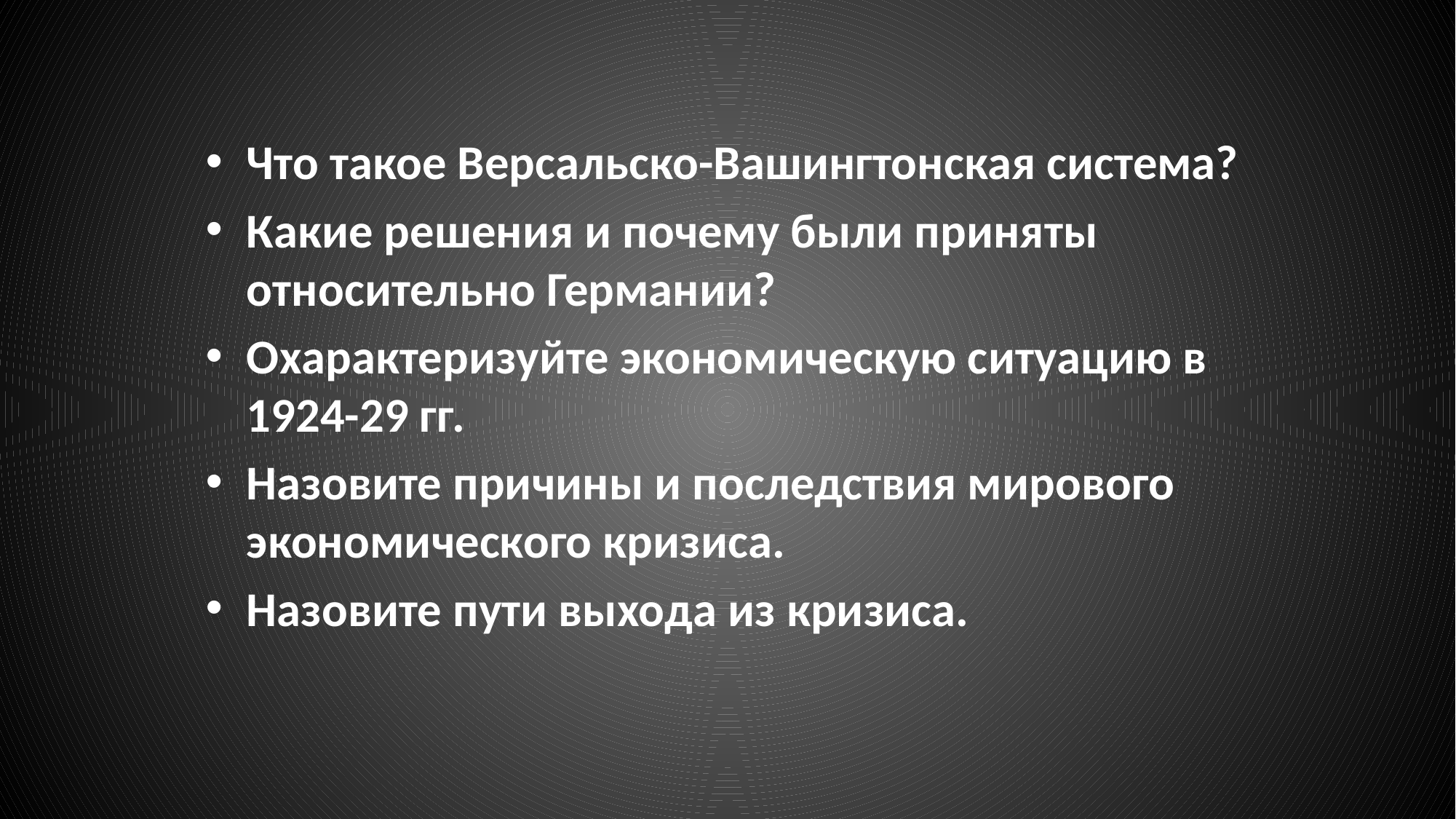

Что такое Версальско-Вашингтонская система?
Какие решения и почему были приняты относительно Германии?
Охарактеризуйте экономическую ситуацию в 1924-29 гг.
Назовите причины и последствия мирового экономического кризиса.
Назовите пути выхода из кризиса.